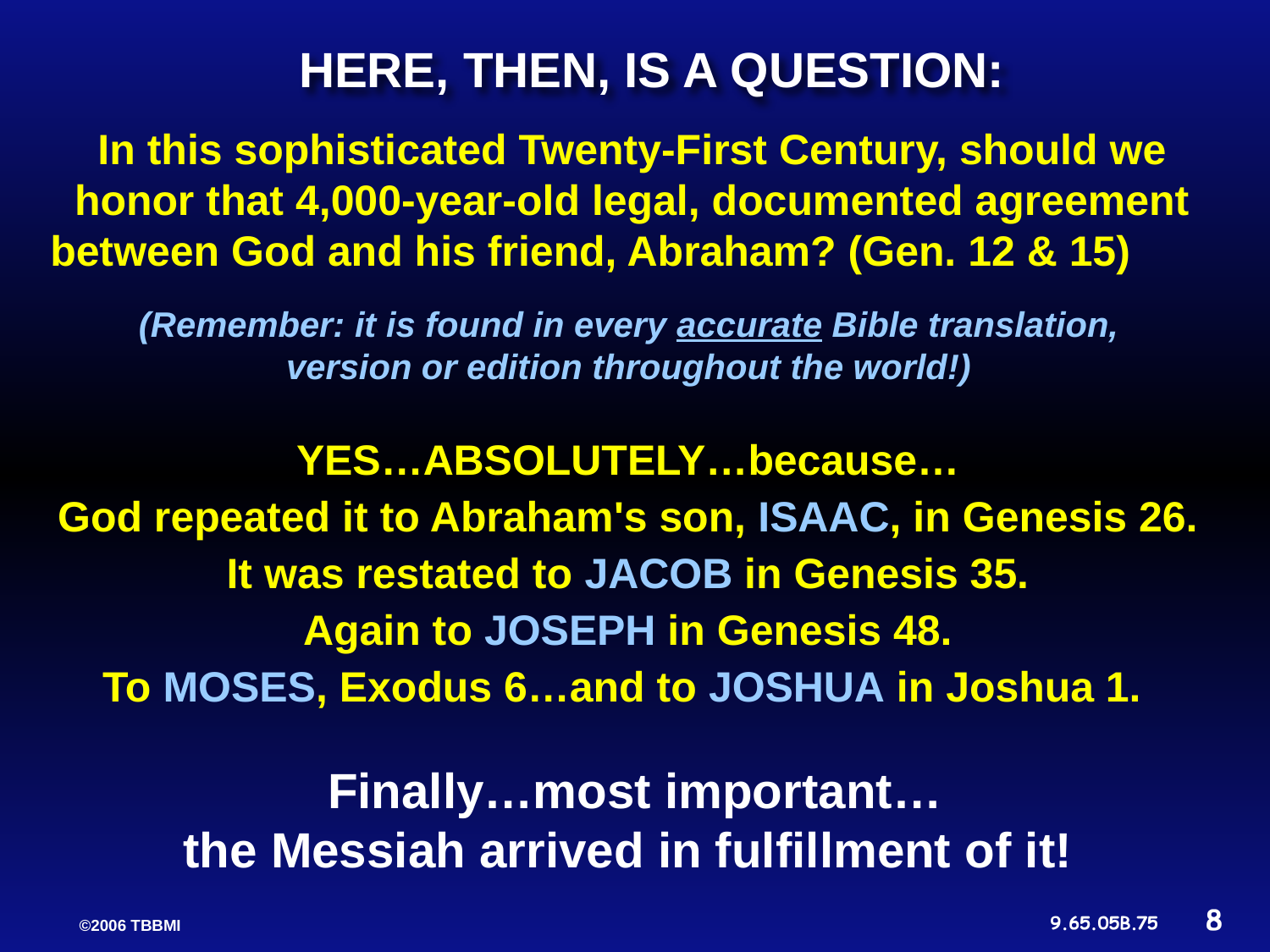

HERE, THEN, IS A QUESTION:
In this sophisticated Twenty-First Century, should we honor that 4,000-year-old legal, documented agreement between God and his friend, Abraham? (Gen. 12 & 15)

(Remember: it is found in every accurate Bible translation, version or edition throughout the world!)

YES…ABSOLUTELY…because…
God repeated it to Abraham's son, ISAAC, in Genesis 26.
It was restated to JACOB in Genesis 35.
Again to JOSEPH in Genesis 48.
To MOSES, Exodus 6…and to JOSHUA in Joshua 1.

Finally…most important…
the Messiah arrived in fulfillment of it!
8

75

9.65.05B.
©2006 TBBMI